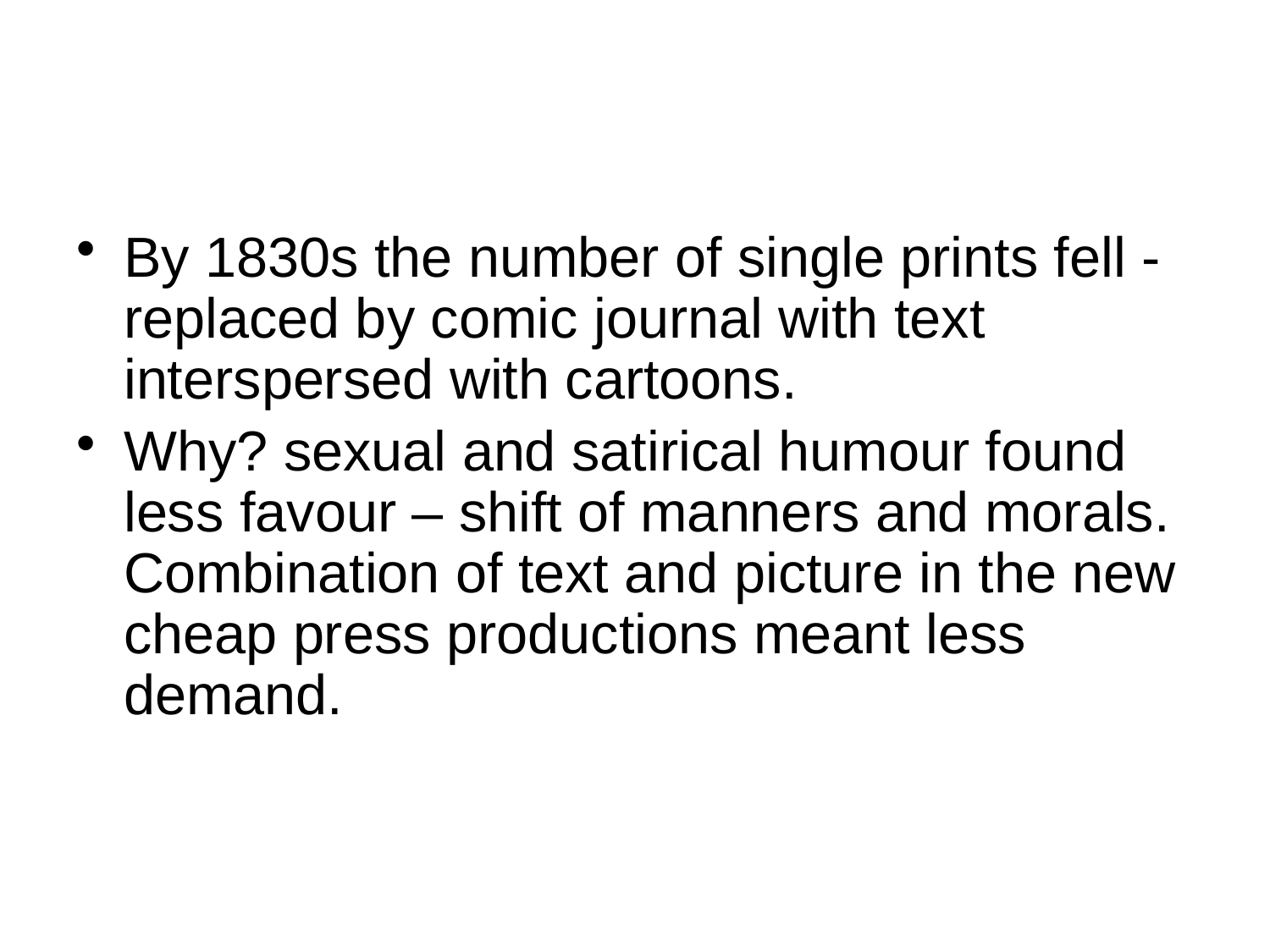

#
By 1830s the number of single prints fell - replaced by comic journal with text interspersed with cartoons.
Why? sexual and satirical humour found less favour – shift of manners and morals. Combination of text and picture in the new cheap press productions meant less demand.